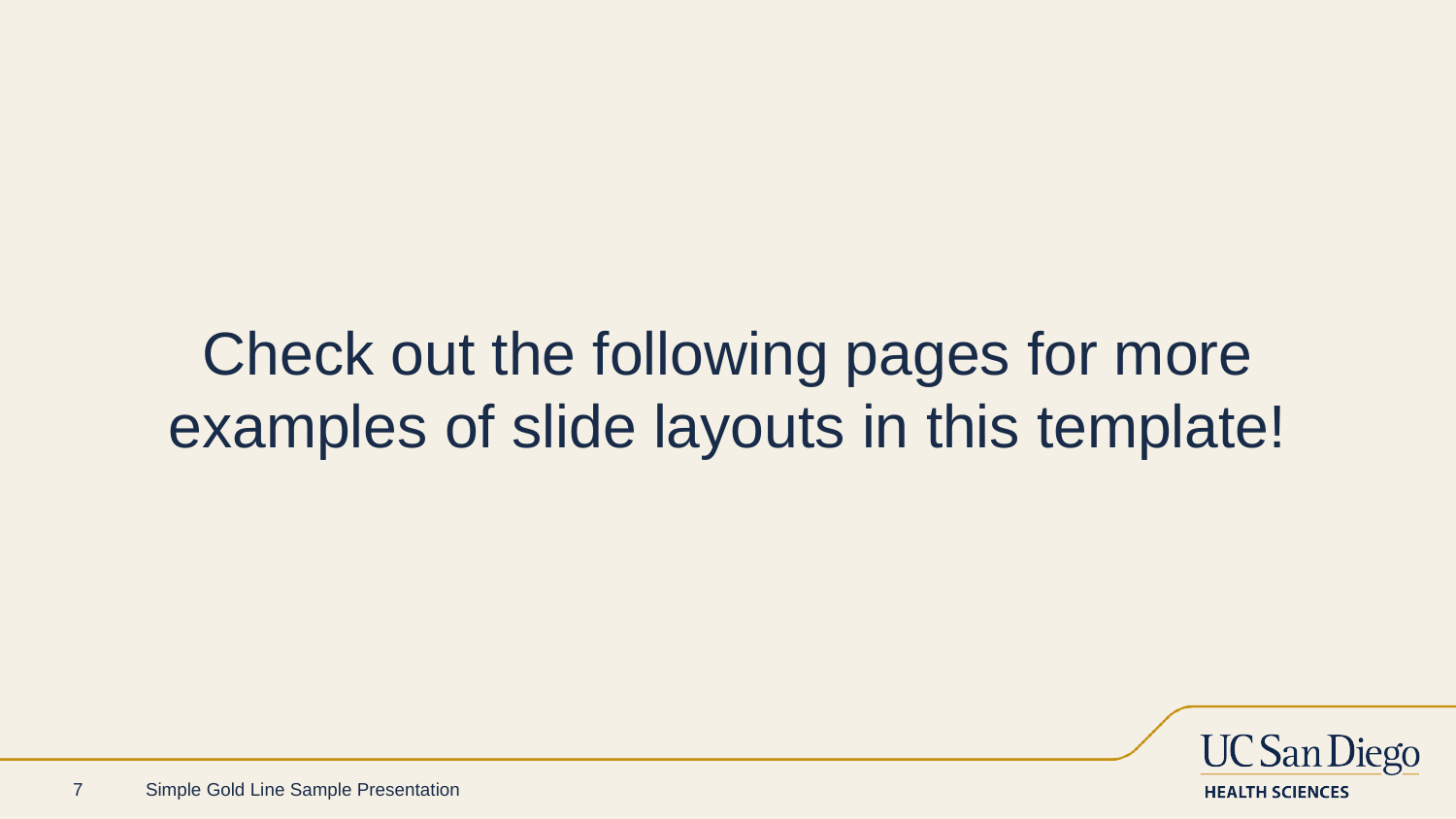

Check out the following pages for more examples of slide layouts in this template!
7
Simple Gold Line Sample Presentation